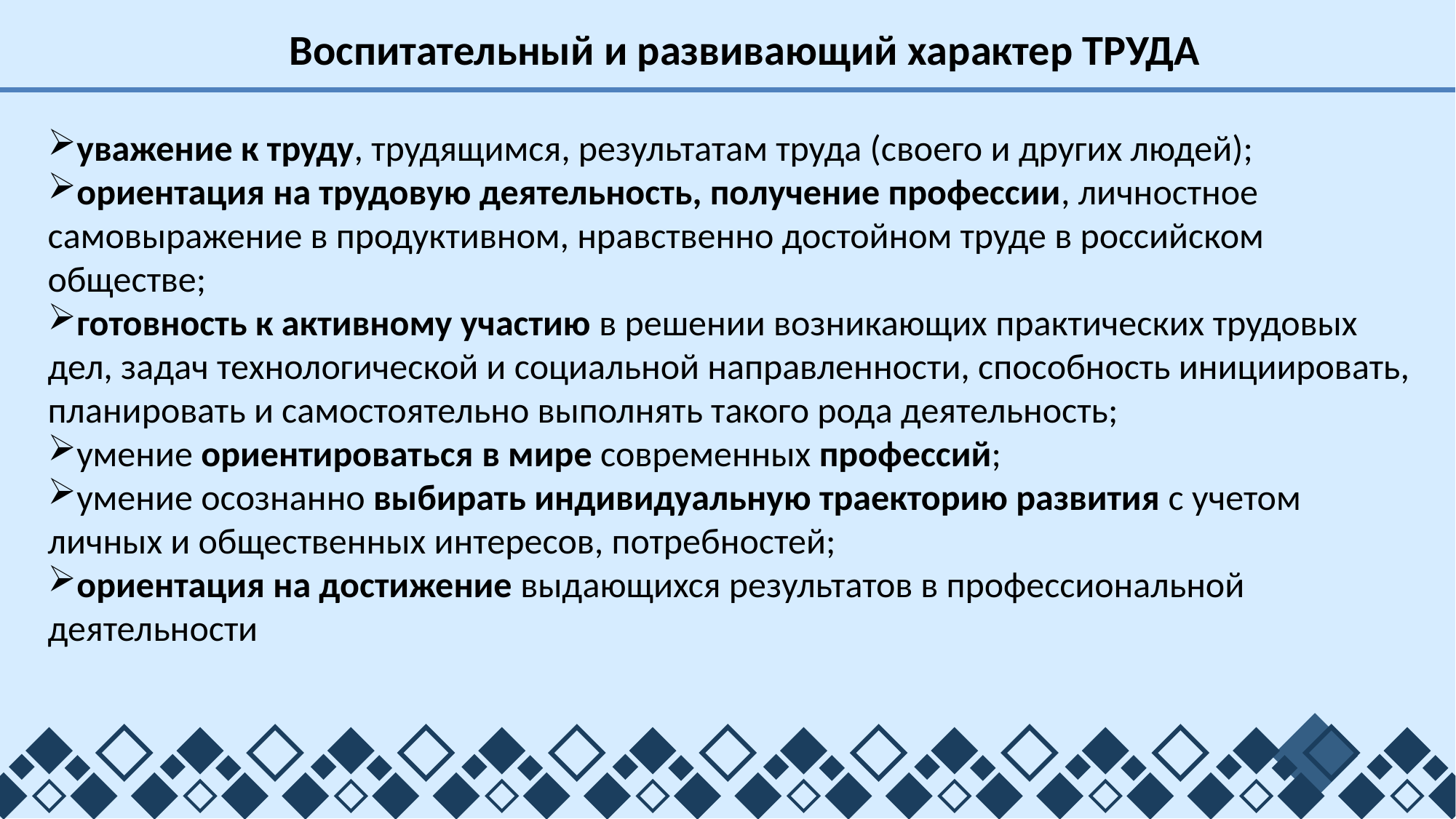

Воспитательный и развивающий характер ТРУДА
уважение к труду, трудящимся, результатам труда (своего и других людей);
ориентация на трудовую деятельность, получение профессии, личностное самовыражение в продуктивном, нравственно достойном труде в российском обществе;
готовность к активному участию в решении возникающих практических трудовых дел, задач технологической и социальной направленности, способность инициировать, планировать и самостоятельно выполнять такого рода деятельность;
умение ориентироваться в мире современных профессий;
умение осознанно выбирать индивидуальную траекторию развития с учетом личных и общественных интересов, потребностей;
ориентация на достижение выдающихся результатов в профессиональной деятельности